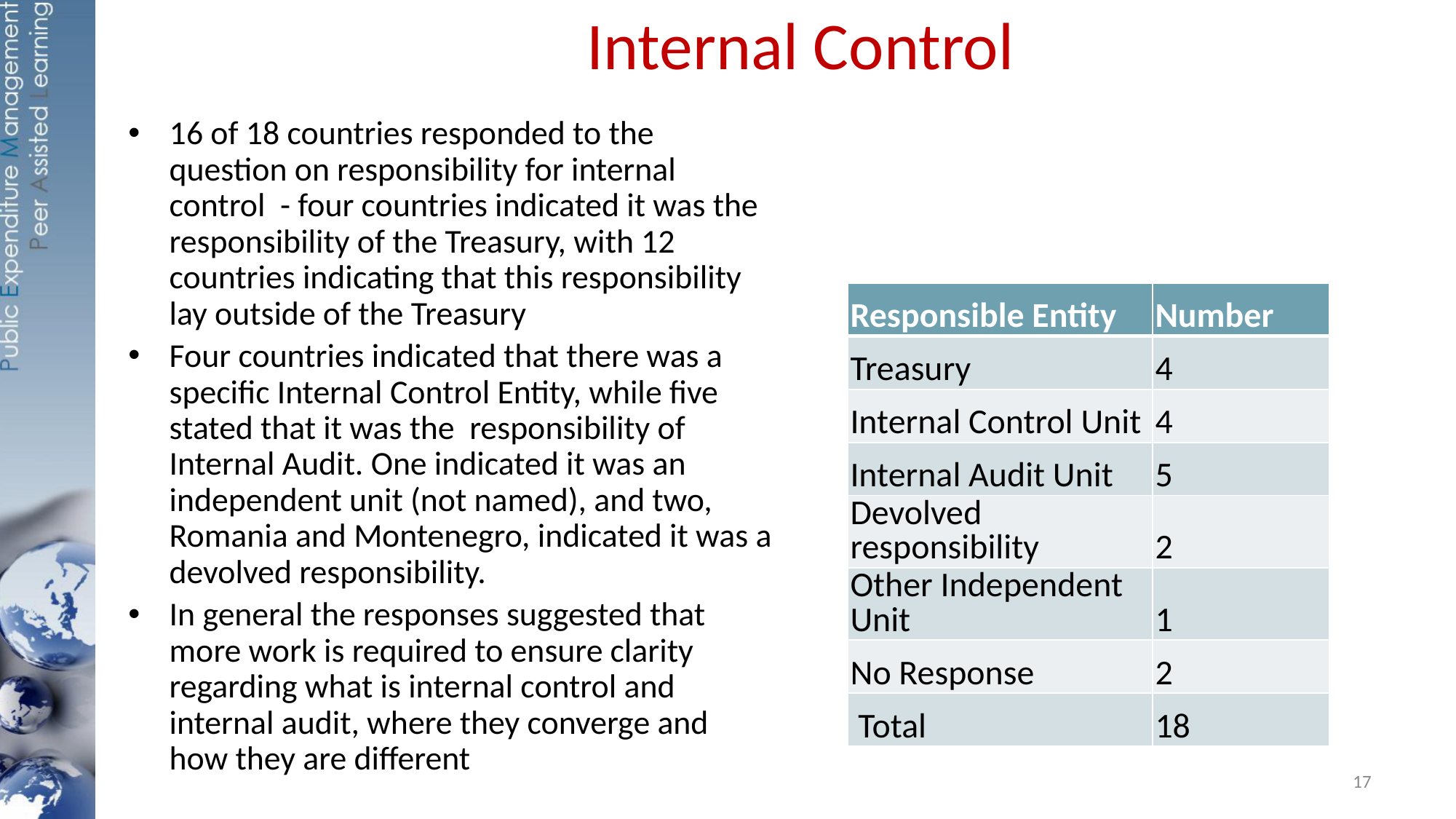

# Internal Control
16 of 18 countries responded to the question on responsibility for internal control  - four countries indicated it was the responsibility of the Treasury, with 12 countries indicating that this responsibility lay outside of the Treasury
Four countries indicated that there was a specific Internal Control Entity, while five stated that it was the  responsibility of Internal Audit. One indicated it was an independent unit (not named), and two, Romania and Montenegro, indicated it was a devolved responsibility.
In general the responses suggested that more work is required to ensure clarity regarding what is internal control and internal audit, where they converge and how they are different
| Responsible Entity | Number |
| --- | --- |
| Treasury | 4 |
| Internal Control Unit | 4 |
| Internal Audit Unit | 5 |
| Devolved responsibility | 2 |
| Other Independent Unit | 1 |
| No Response | 2 |
| Total | 18 |
17